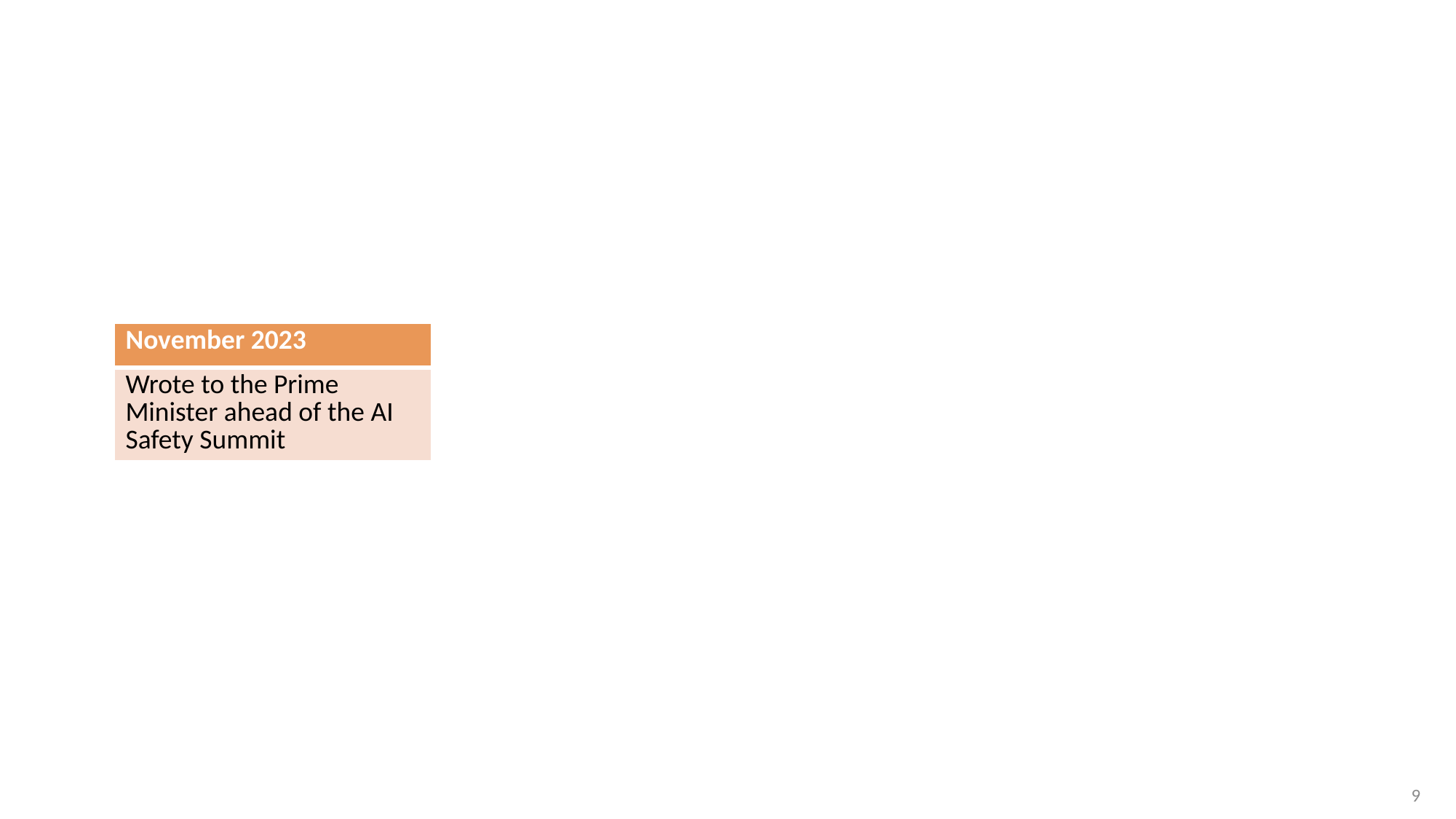

| November 2023 |
| --- |
| Wrote to the Prime Minister ahead of the AI Safety Summit |
9